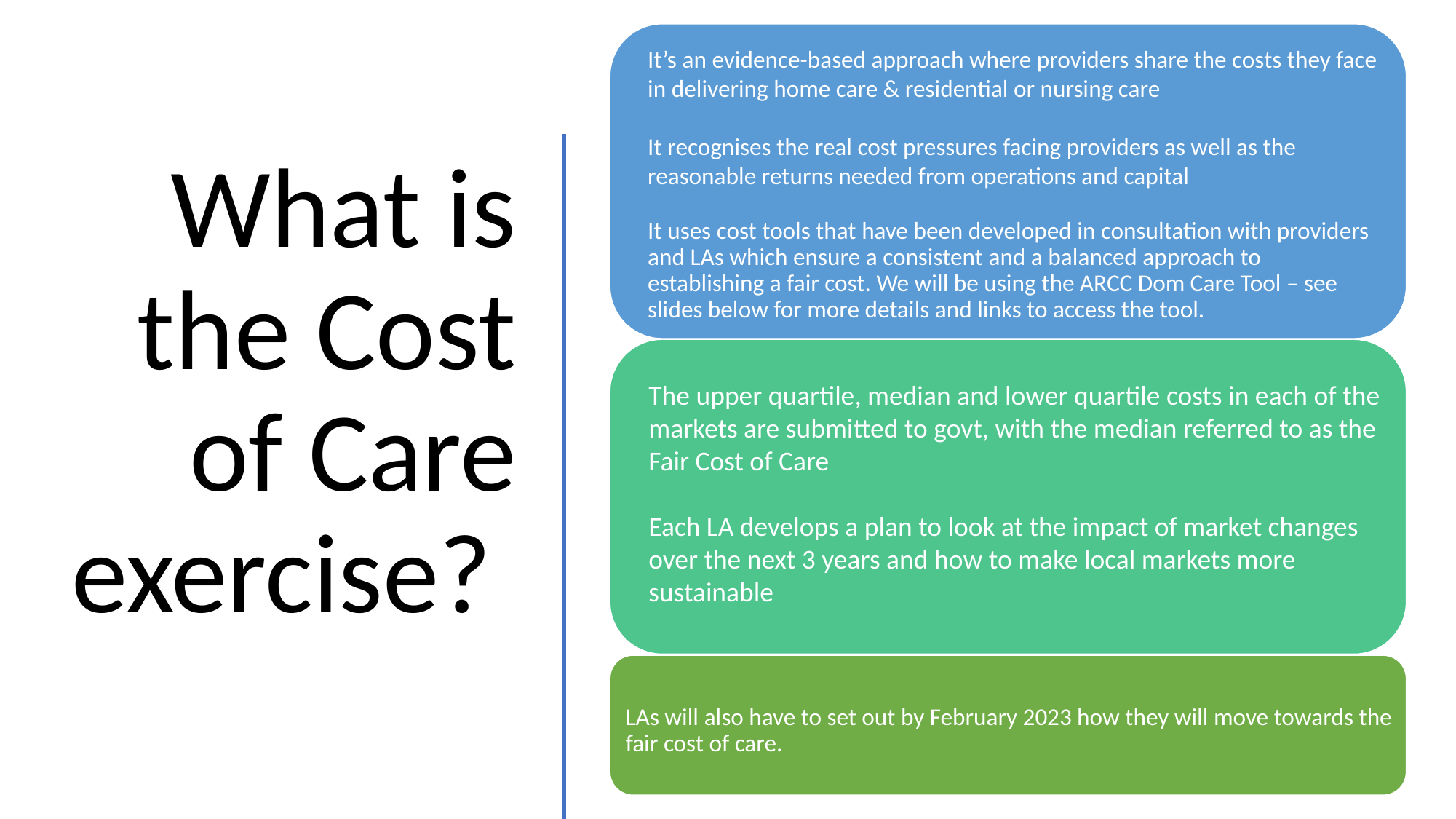

It’s an evidence-based approach where providers share the costs they face in delivering home care & residential or nursing care

It recognises the real cost pressures facing providers as well as the reasonable returns needed from operations and capital

It uses cost tools that have been developed in consultation with providers and LAs which ensure a consistent and a balanced approach to establishing a fair cost. We will be using the ARCC Dom Care Tool – see slides below for more details and links to access the tool.

The upper quartile, median and lower quartile costs in each of the markets are submitted to govt, with the median referred to as the Fair Cost of Care

Each LA develops a plan to look at the impact of market changes over the next 3 years and how to make local markets more sustainable

LAs will also have to set out by February 2023 how they will move towards the fair cost of care.
# What is the Cost of Care exercise?